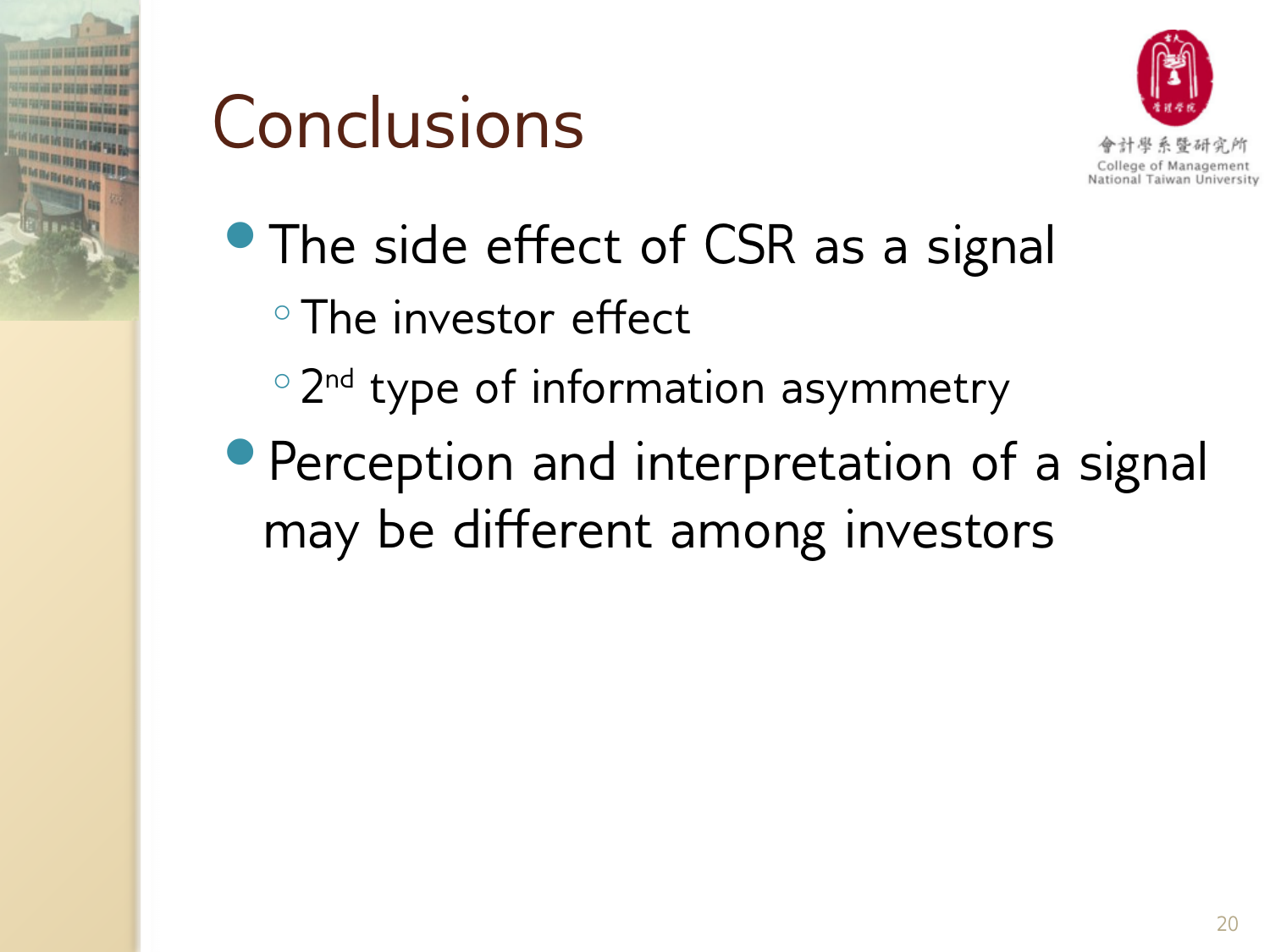

# Conclusions
The side effect of CSR as a signal
The investor effect
2nd type of information asymmetry
Perception and interpretation of a signal may be different among investors
20